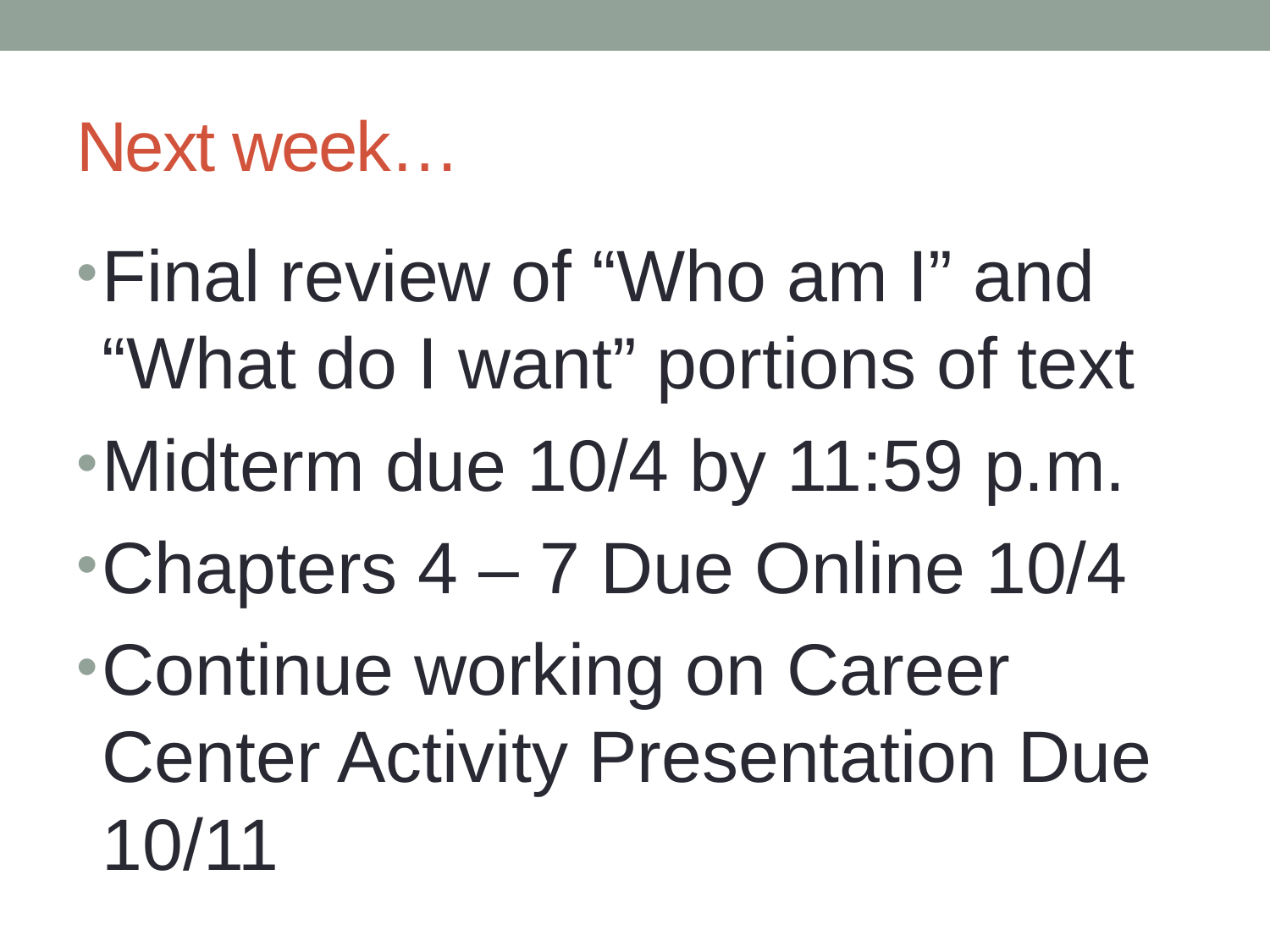

# Next week…
Final review of “Who am I” and “What do I want” portions of text
Midterm due 10/4 by 11:59 p.m.
Chapters 4 – 7 Due Online 10/4
Continue working on Career Center Activity Presentation Due 10/11